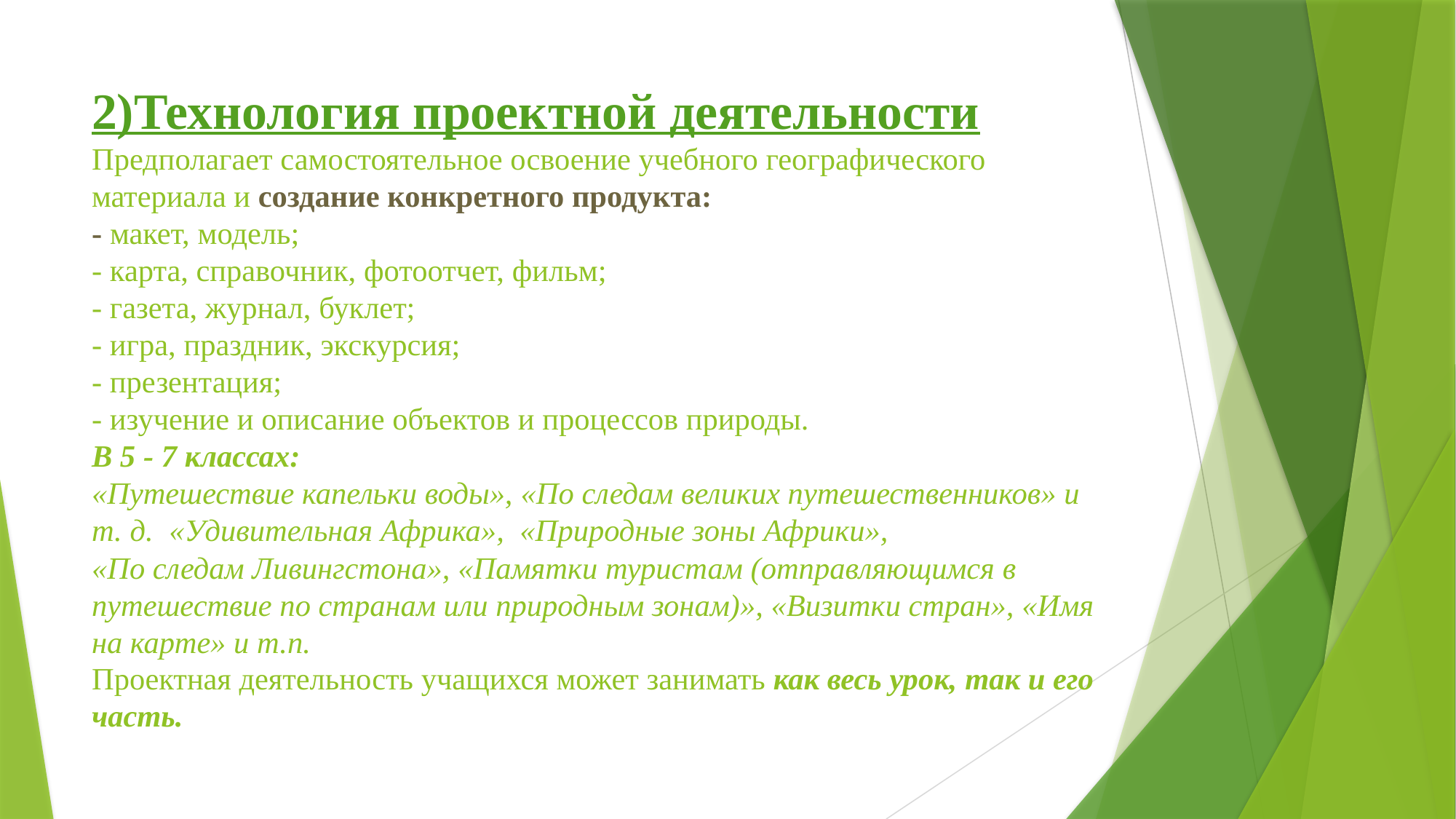

# 2)Технология проектной деятельности Предполагает самостоятельное освоение учебного географического материала и создание конкретного продукта: - макет, модель; - карта, справочник, фотоотчет, фильм; - газета, журнал, буклет; - игра, праздник, экскурсия; - презентация; - изучение и описание объектов и процессов природы. В 5 - 7 классах: «Путешествие капельки воды», «По следам великих путешественников» и т. д.  «Удивительная Африка»,  «Природные зоны Африки», «По следам Ливингстона», «Памятки туристам (отправляющимся в путешествие по странам или природным зонам)», «Визитки стран», «Имя на карте» и т.п. Проектная деятельность учащихся может занимать как весь урок, так и его часть.